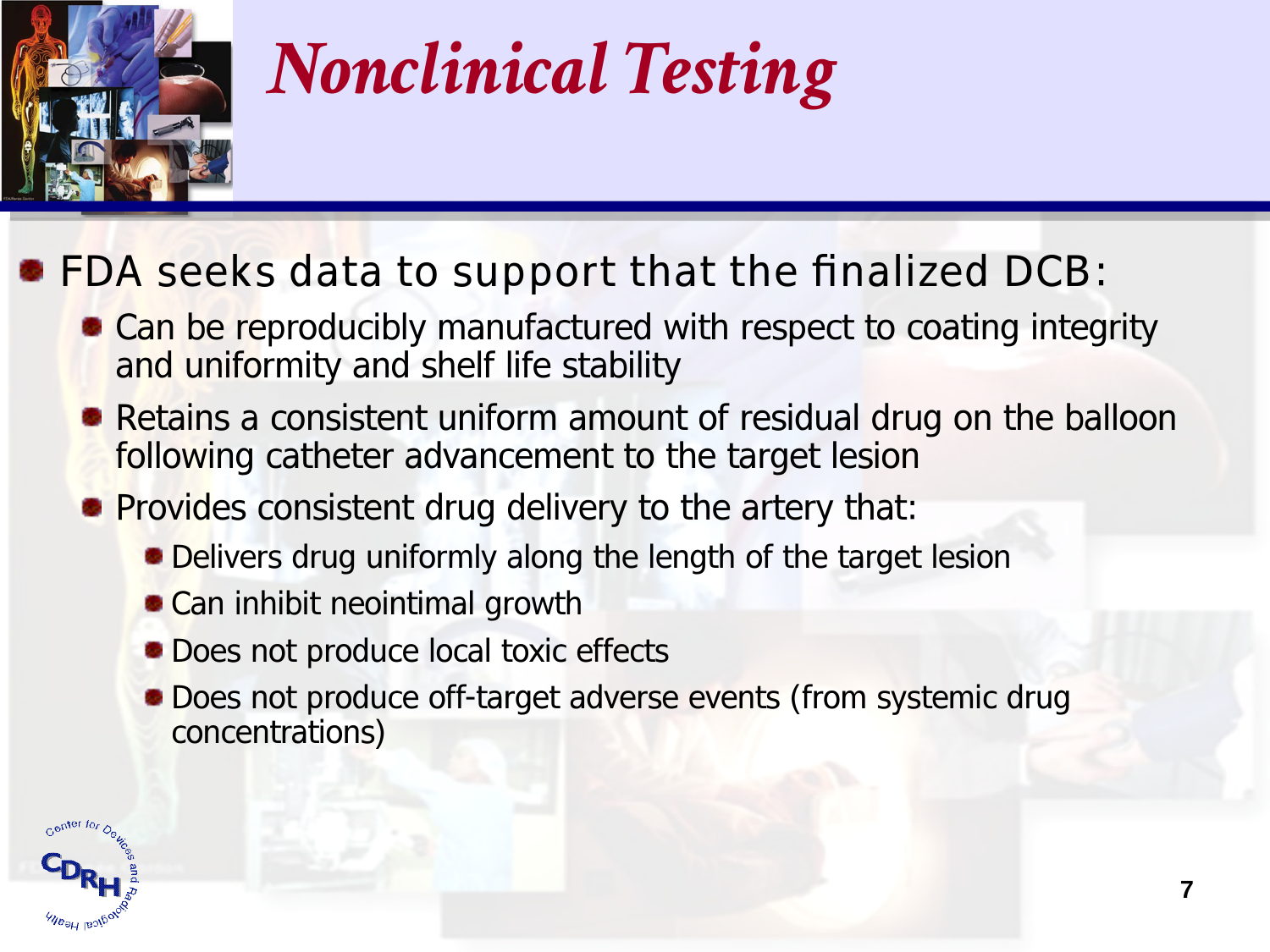

Nonclinical Testing
FDA seeks data to support that the finalized DCB:
Can be reproducibly manufactured with respect to coating integrity and uniformity and shelf life stability
Retains a consistent uniform amount of residual drug on the balloon following catheter advancement to the target lesion
Provides consistent drug delivery to the artery that:
Delivers drug uniformly along the length of the target lesion
Can inhibit neointimal growth
Does not produce local toxic effects
Does not produce off-target adverse events (from systemic drug concentrations)
7